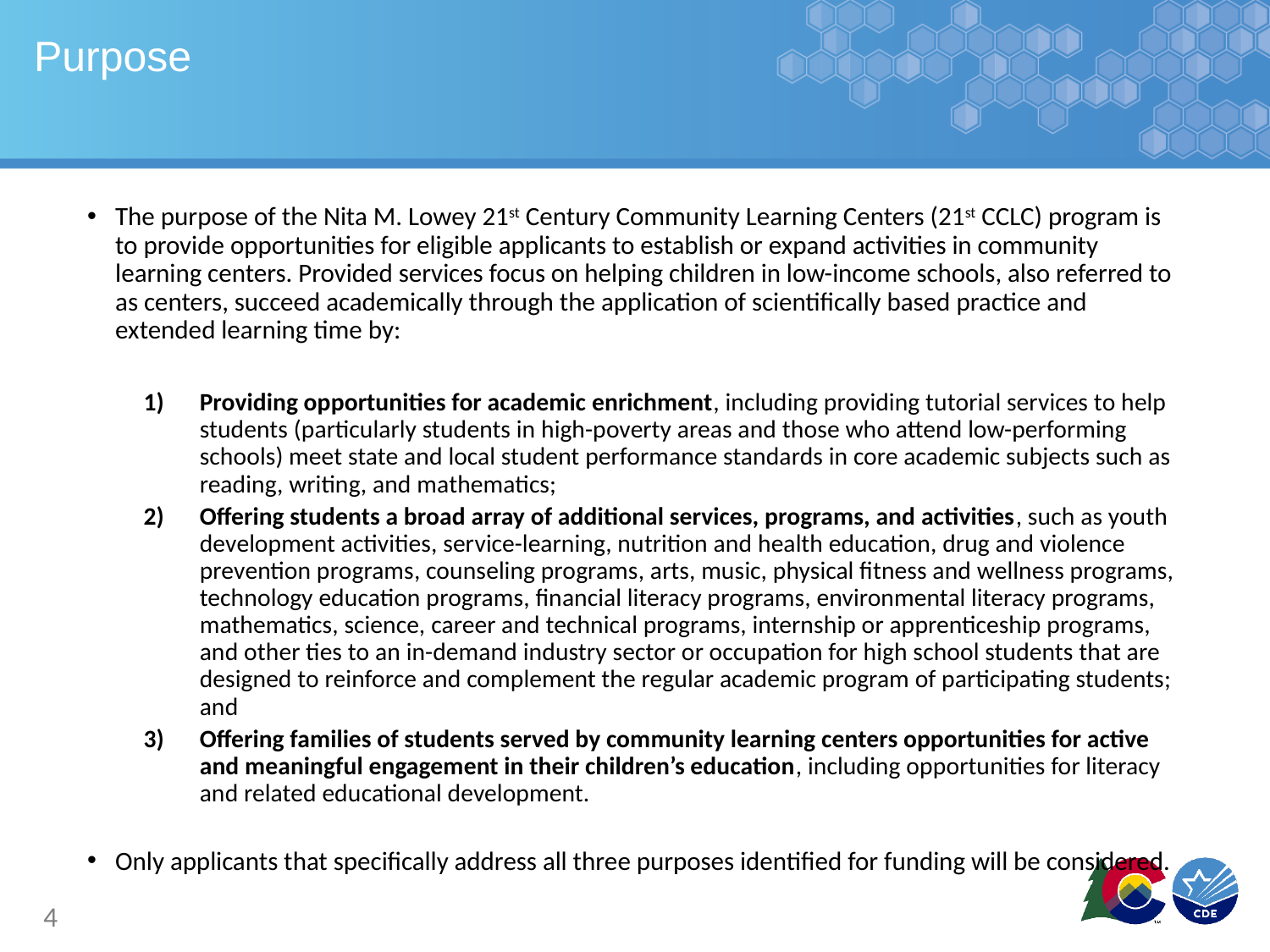

# Purpose
The purpose of the Nita M. Lowey 21st Century Community Learning Centers (21st CCLC) program is to provide opportunities for eligible applicants to establish or expand activities in community learning centers. Provided services focus on helping children in low-income schools, also referred to as centers, succeed academically through the application of scientifically based practice and extended learning time by:

Providing opportunities for academic enrichment, including providing tutorial services to help students (particularly students in high-poverty areas and those who attend low-performing schools) meet state and local student performance standards in core academic subjects such as reading, writing, and mathematics;
Offering students a broad array of additional services, programs, and activities, such as youth development activities, service-learning, nutrition and health education, drug and violence prevention programs, counseling programs, arts, music, physical fitness and wellness programs, technology education programs, financial literacy programs, environmental literacy programs, mathematics, science, career and technical programs, internship or apprenticeship programs, and other ties to an in-demand industry sector or occupation for high school students that are designed to reinforce and complement the regular academic program of participating students; and
Offering families of students served by community learning centers opportunities for active and meaningful engagement in their children’s education, including opportunities for literacy and related educational development.

Only applicants that specifically address all three purposes identified for funding will be considered.
4